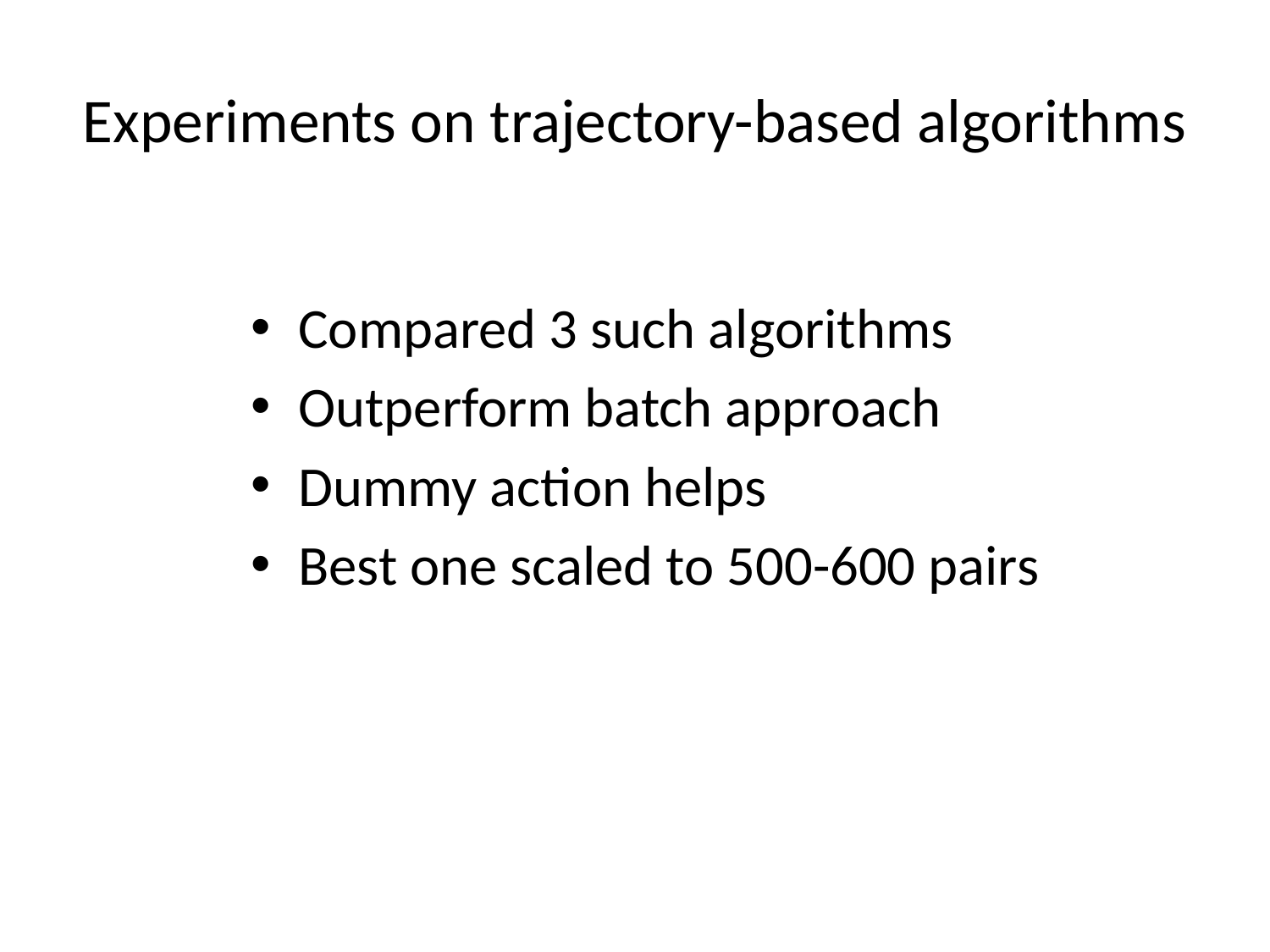

# Experiments on trajectory-based algorithms
Compared 3 such algorithms
Outperform batch approach
Dummy action helps
Best one scaled to 500-600 pairs